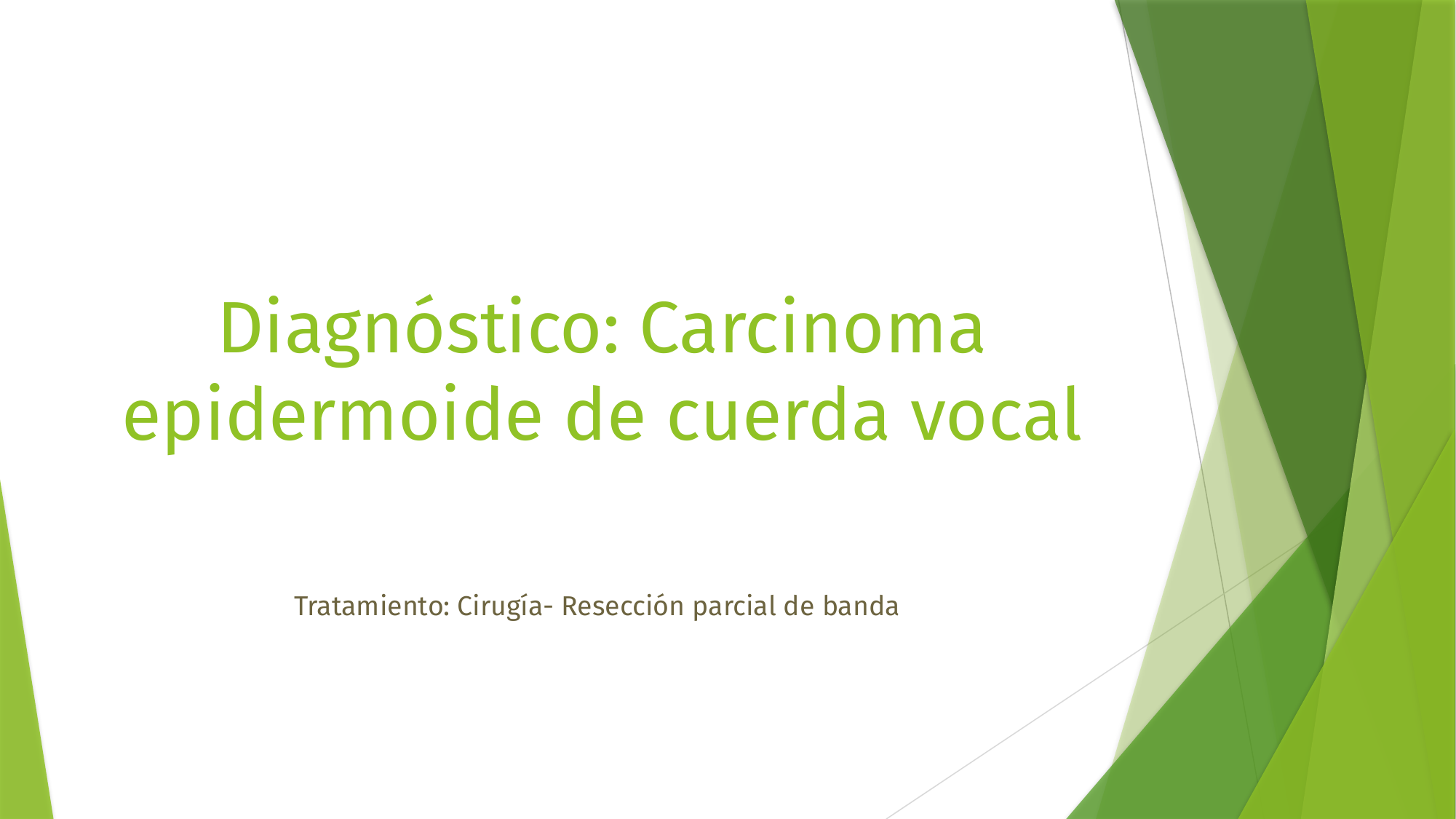

# Diagnóstico: Carcinoma epidermoide de cuerda vocal
Tratamiento: Cirugía- Resección parcial de banda